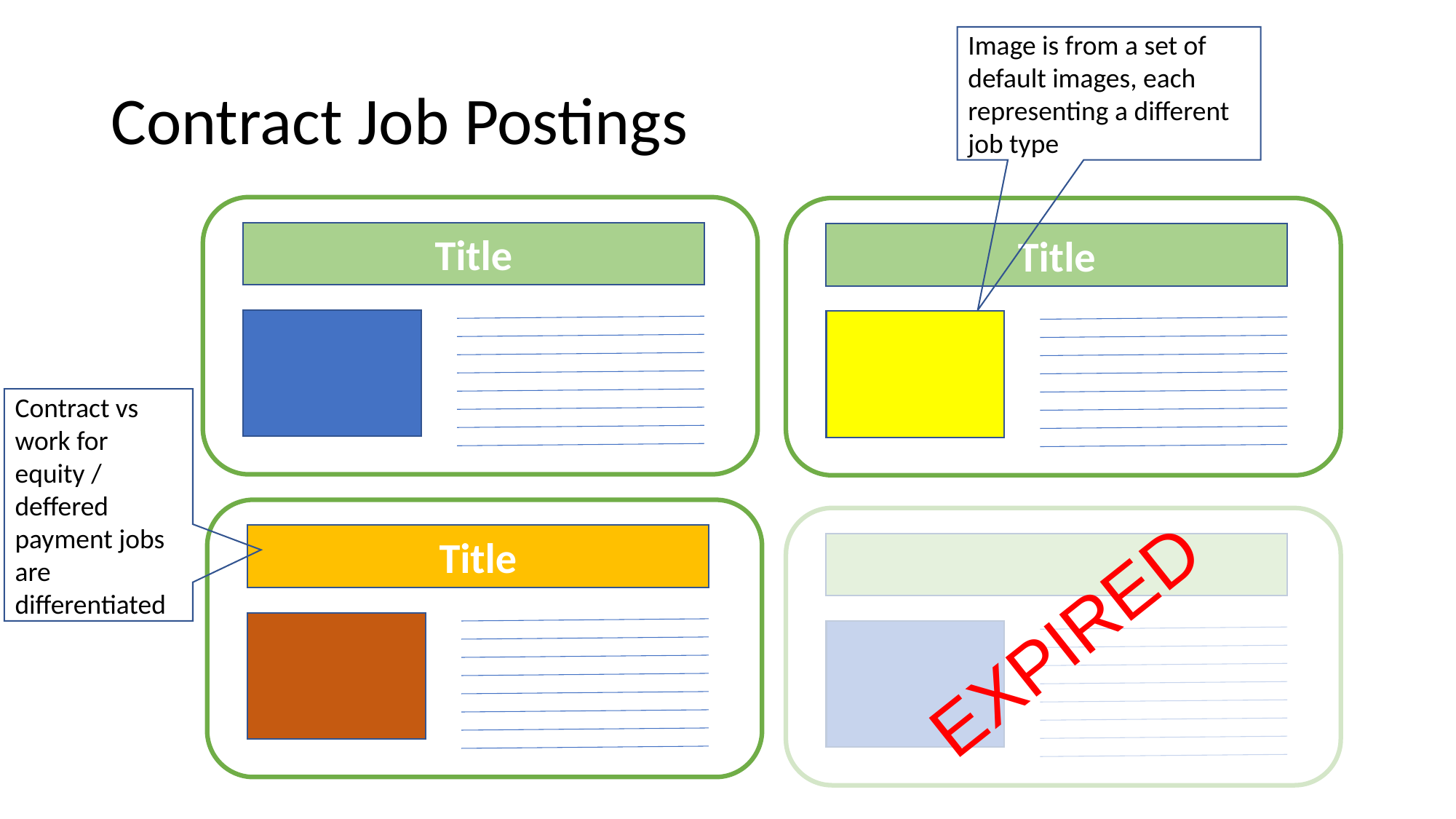

Image is from a set of default images, each representing a different job type
# Contract Job Postings

Title
Title

Contract vs work for equity / deffered payment jobs are  differentiated

Title

EXPIRED